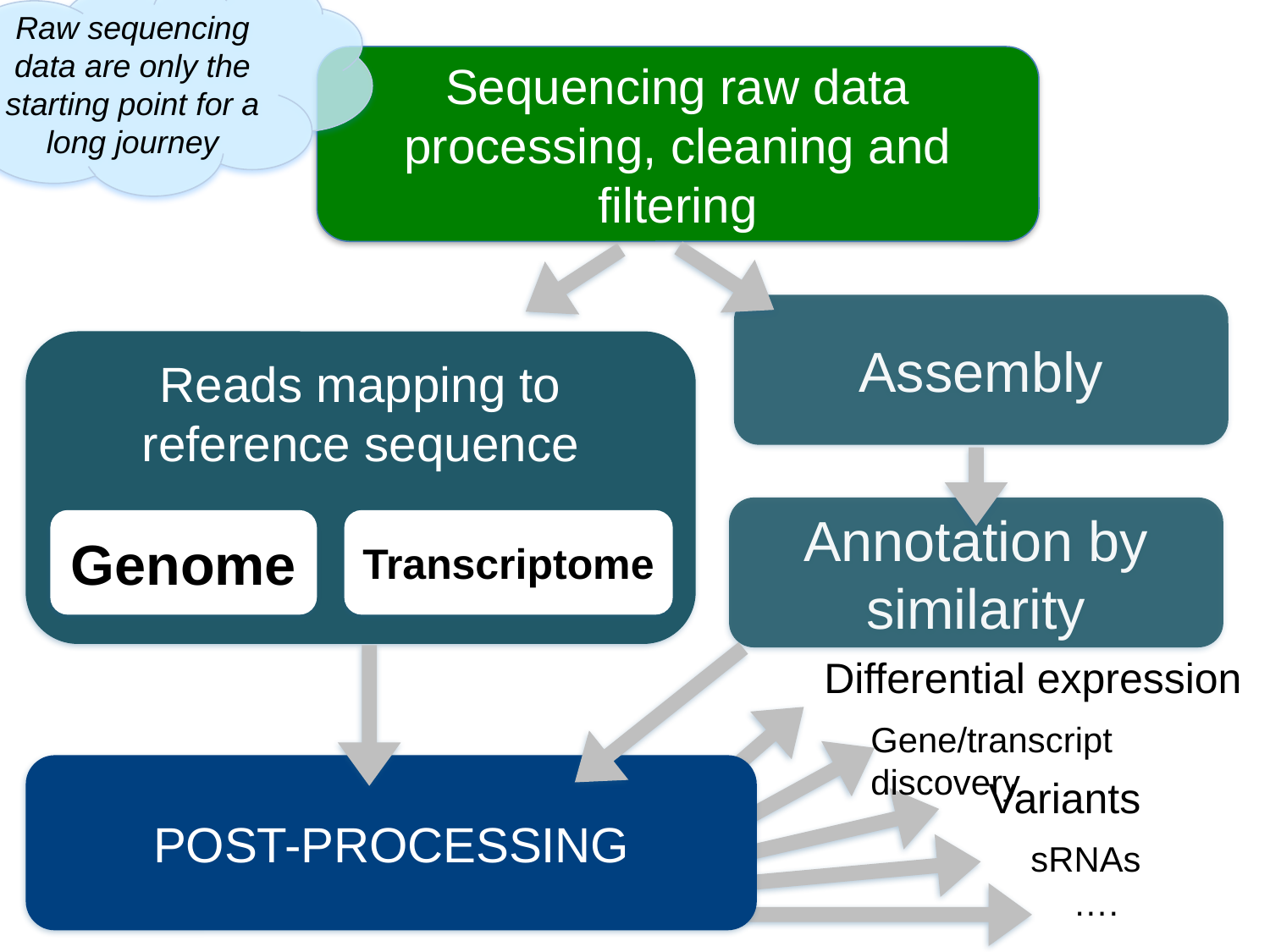

Raw sequencing data are only the starting point for a long journey
Sequencing raw data processing, cleaning and filtering

Assembly
Reads mapping to reference sequence
Genome
Transcriptome

Annotation by similarity

Differential expression

Gene/transcript discovery

Post-processing
Variants
sRNAs
….